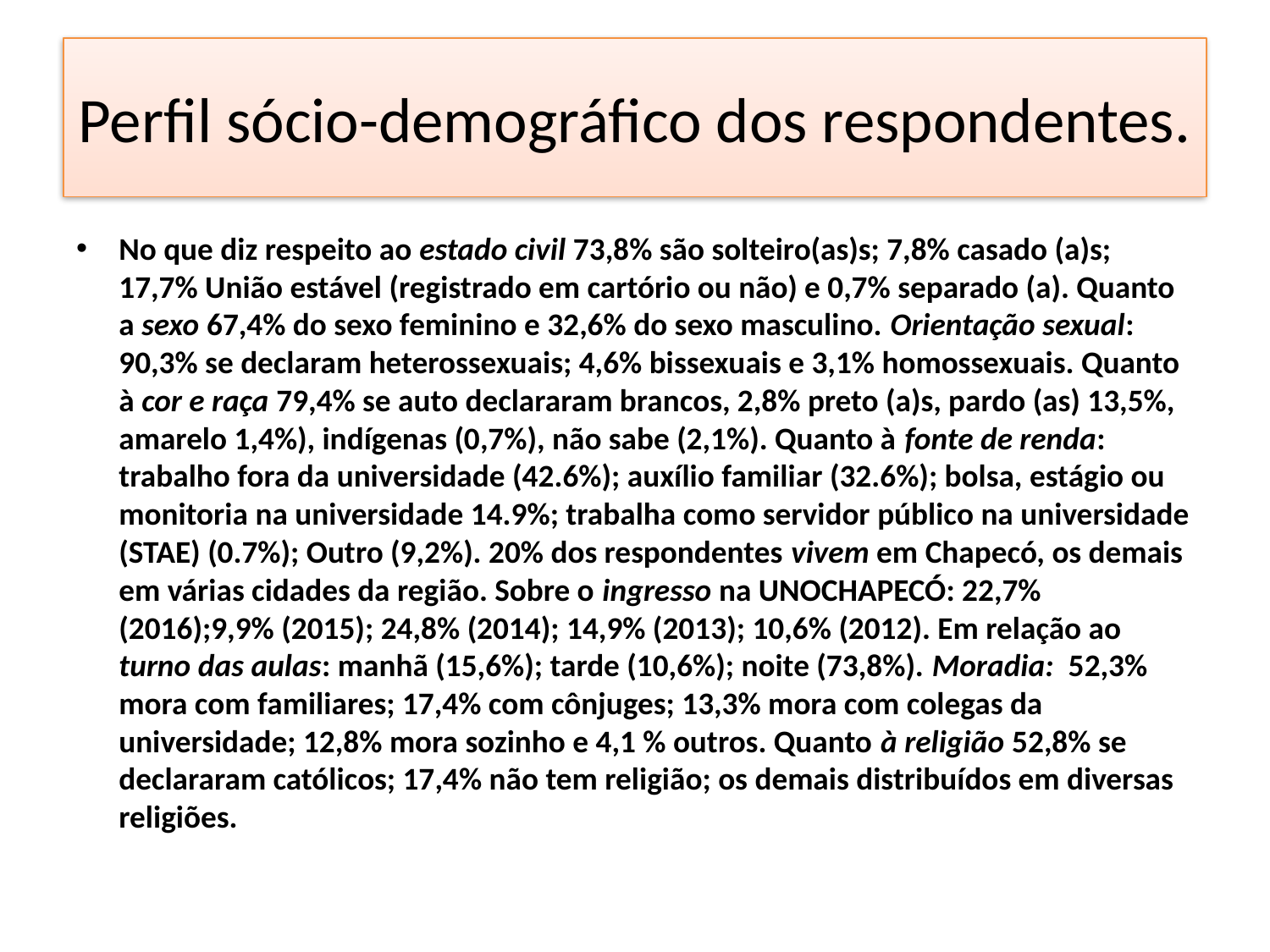

# Perfil sócio-demográfico dos respondentes.
No que diz respeito ao estado civil 73,8% são solteiro(as)s; 7,8% casado (a)s; 17,7% União estável (registrado em cartório ou não) e 0,7% separado (a). Quanto a sexo 67,4% do sexo feminino e 32,6% do sexo masculino. Orientação sexual: 90,3% se declaram heterossexuais; 4,6% bissexuais e 3,1% homossexuais. Quanto à cor e raça 79,4% se auto declararam brancos, 2,8% preto (a)s, pardo (as) 13,5%, amarelo 1,4%), indígenas (0,7%), não sabe (2,1%). Quanto à fonte de renda: trabalho fora da universidade (42.6%); auxílio familiar (32.6%); bolsa, estágio ou monitoria na universidade 14.9%; trabalha como servidor público na universidade (STAE) (0.7%); Outro (9,2%). 20% dos respondentes vivem em Chapecó, os demais em várias cidades da região. Sobre o ingresso na UNOCHAPECÓ: 22,7% (2016);9,9% (2015); 24,8% (2014); 14,9% (2013); 10,6% (2012). Em relação ao turno das aulas: manhã (15,6%); tarde (10,6%); noite (73,8%). Moradia:  52,3% mora com familiares; 17,4% com cônjuges; 13,3% mora com colegas da universidade; 12,8% mora sozinho e 4,1 % outros. Quanto à religião 52,8% se declararam católicos; 17,4% não tem religião; os demais distribuídos em diversas religiões.